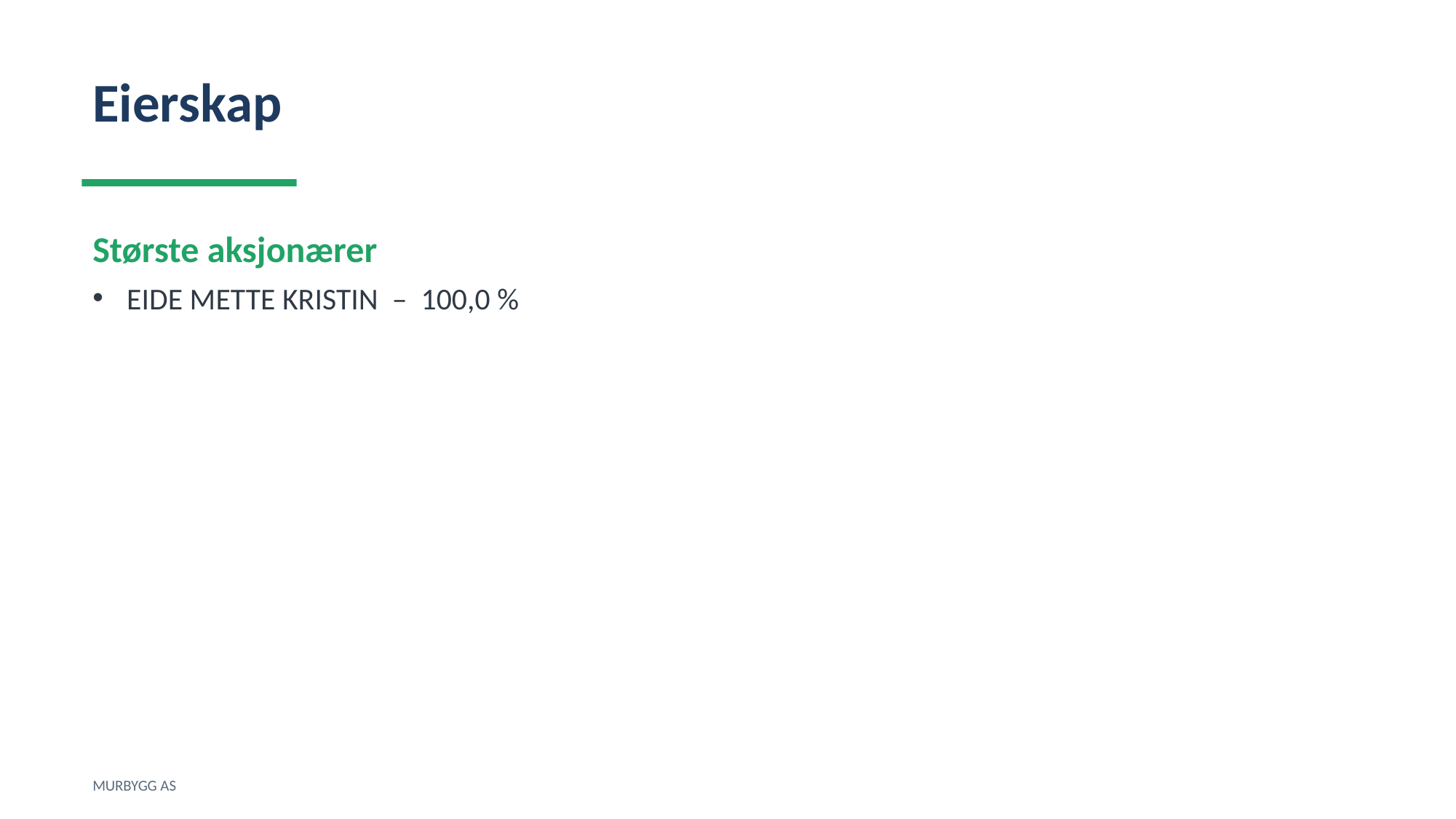

Eierskap

Største aksjonærer
EIDE METTE KRISTIN  –  100,0 %
MURBYGG AS